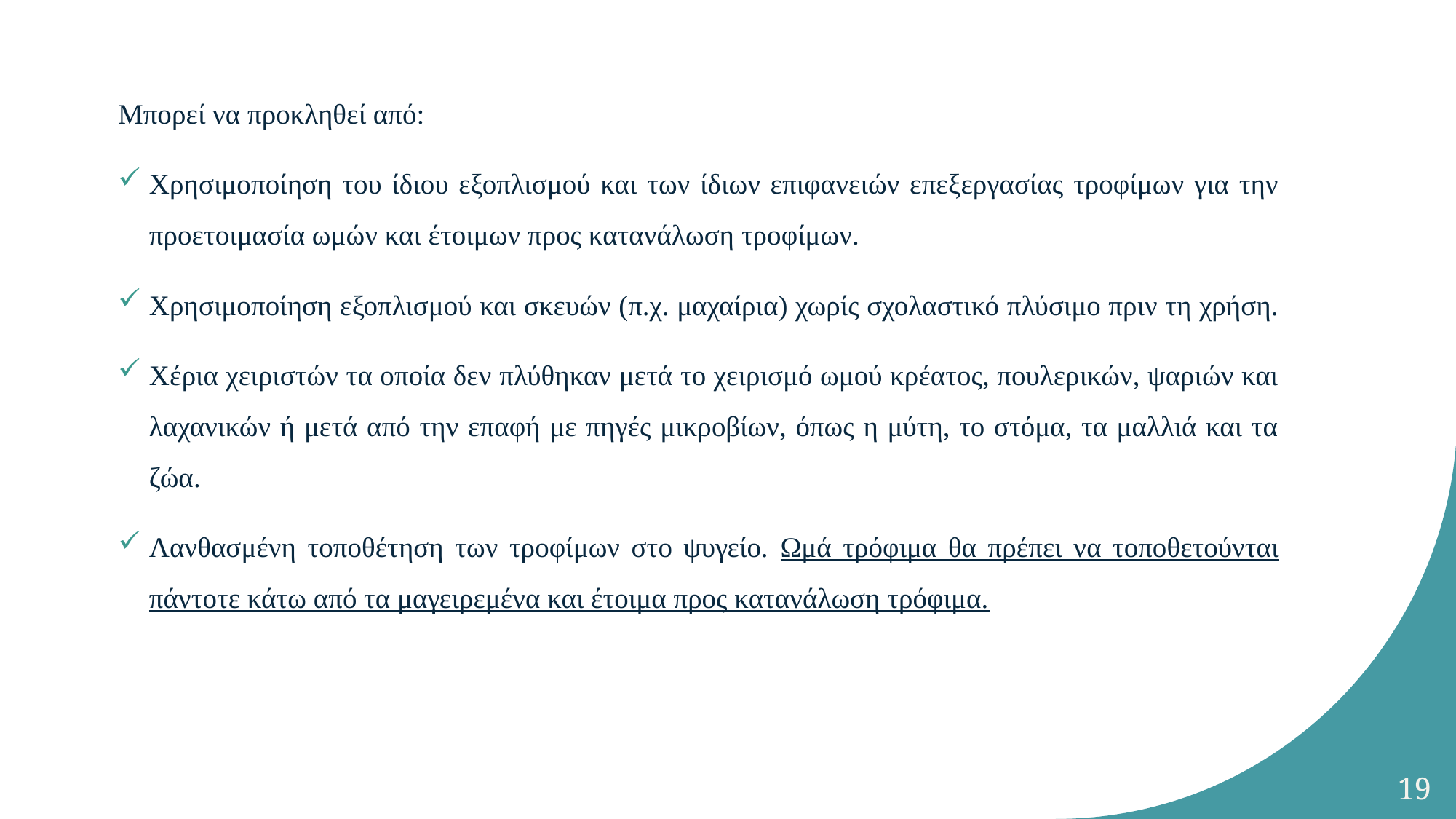

Μπορεί να προκληθεί από:
Χρησιμοποίηση του ίδιου εξοπλισμού και των ίδιων επιφανειών επεξεργασίας τροφίμων για την προετοιμασία ωμών και έτοιμων προς κατανάλωση τροφίμων.
Χρησιμοποίηση εξοπλισμού και σκευών (π.χ. μαχαίρια) χωρίς σχολαστικό πλύσιμο πριν τη χρήση.
Χέρια χειριστών τα οποία δεν πλύθηκαν μετά το χειρισμό ωμού κρέατος, πουλερικών, ψαριών και λαχανικών ή μετά από την επαφή με πηγές μικροβίων, όπως η μύτη, το στόμα, τα μαλλιά και τα ζώα.
Λανθασμένη τοποθέτηση των τροφίμων στο ψυγείο. Ωμά τρόφιμα θα πρέπει να τοποθετούνται πάντοτε κάτω από τα μαγειρεμένα και έτοιμα προς κατανάλωση τρόφιμα.

19